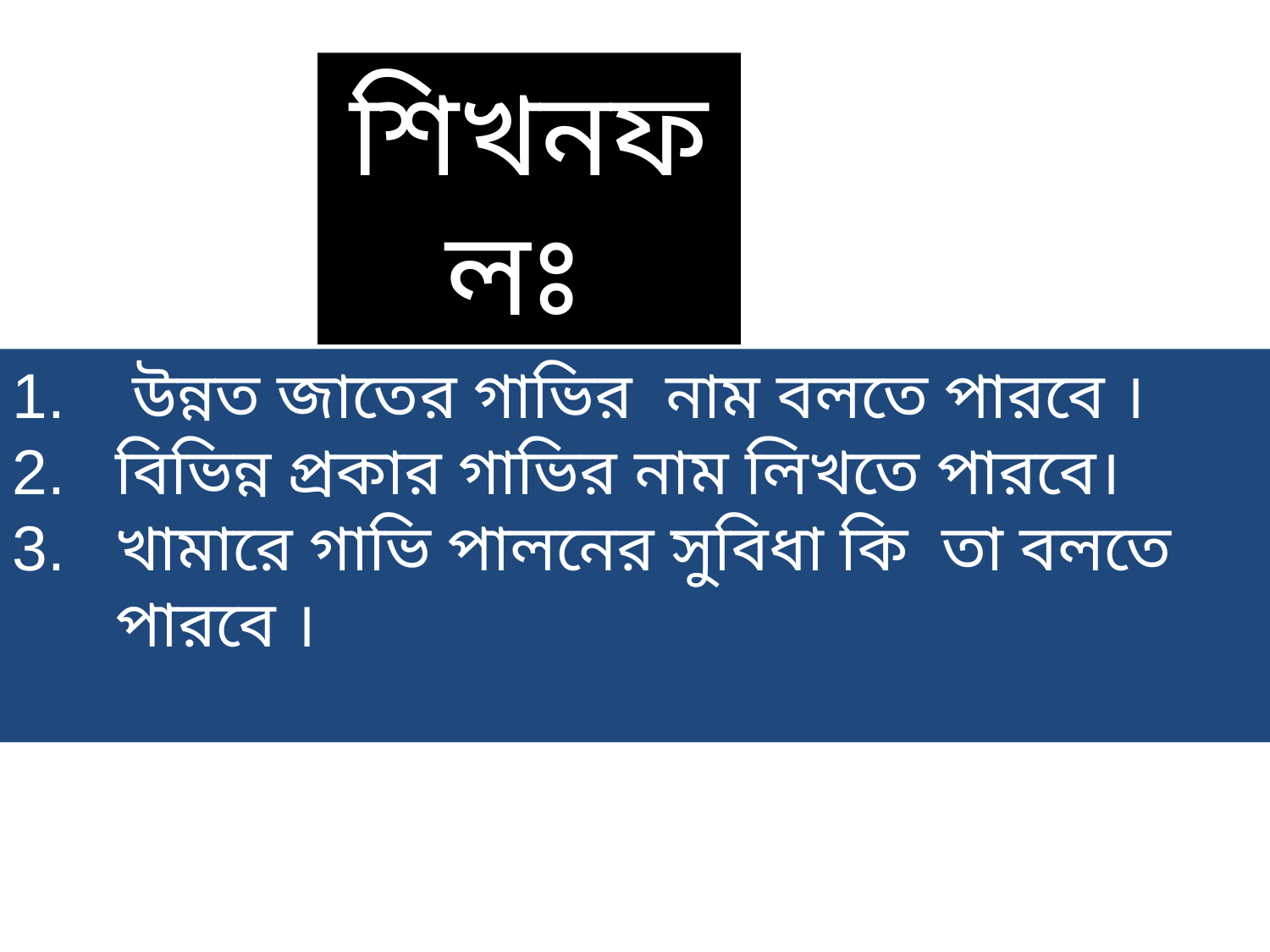

শিখনফলঃ

 উন্নত জাতের গাভির  নাম বলতে পারবে ।
বিভিন্ন প্রকার গাভির নাম লিখতে পারবে।
খামারে গাভি পালনের সুবিধা কি  তা বলতে পারবে ।